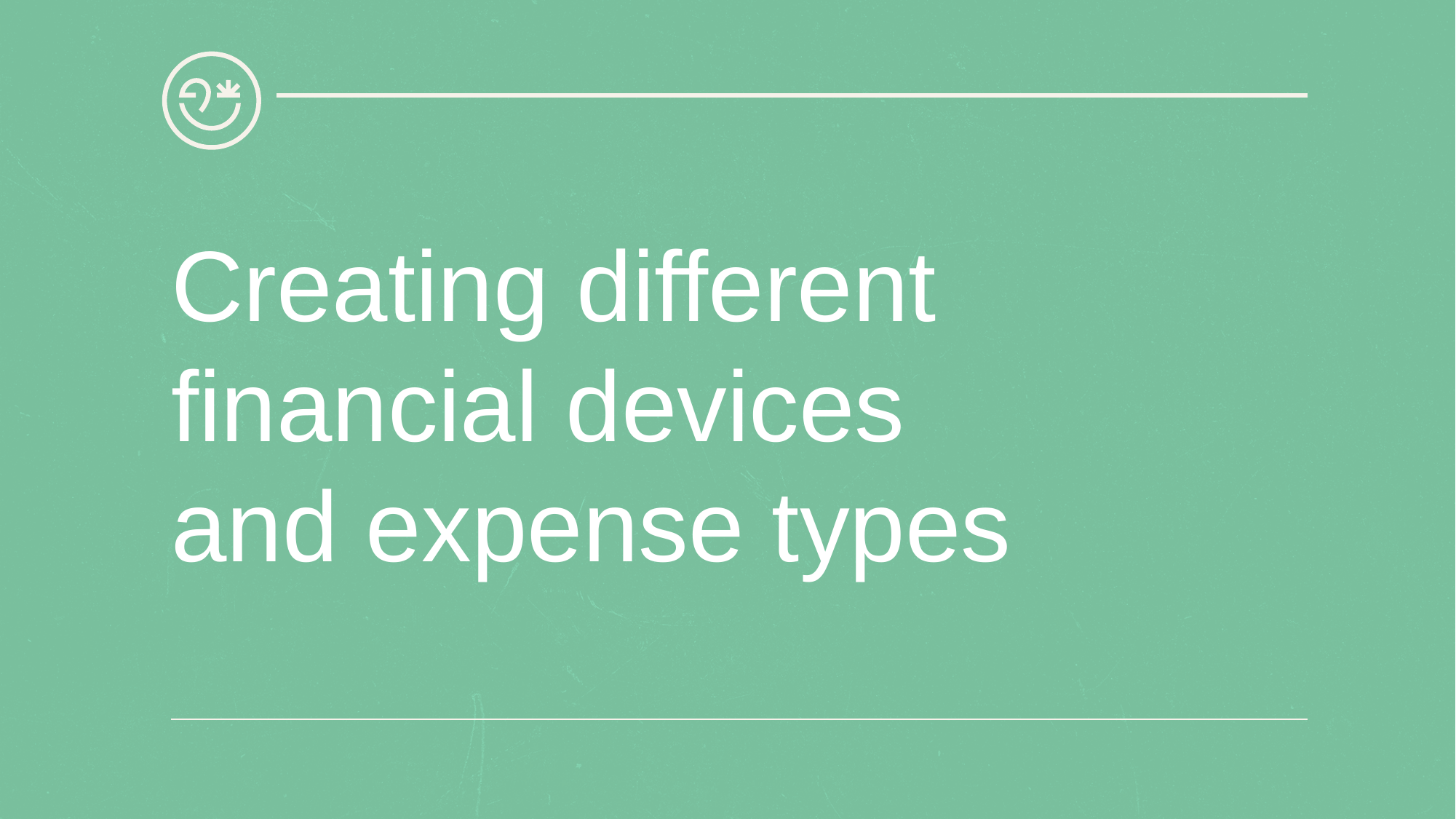

# Creating different financial devices and expense types